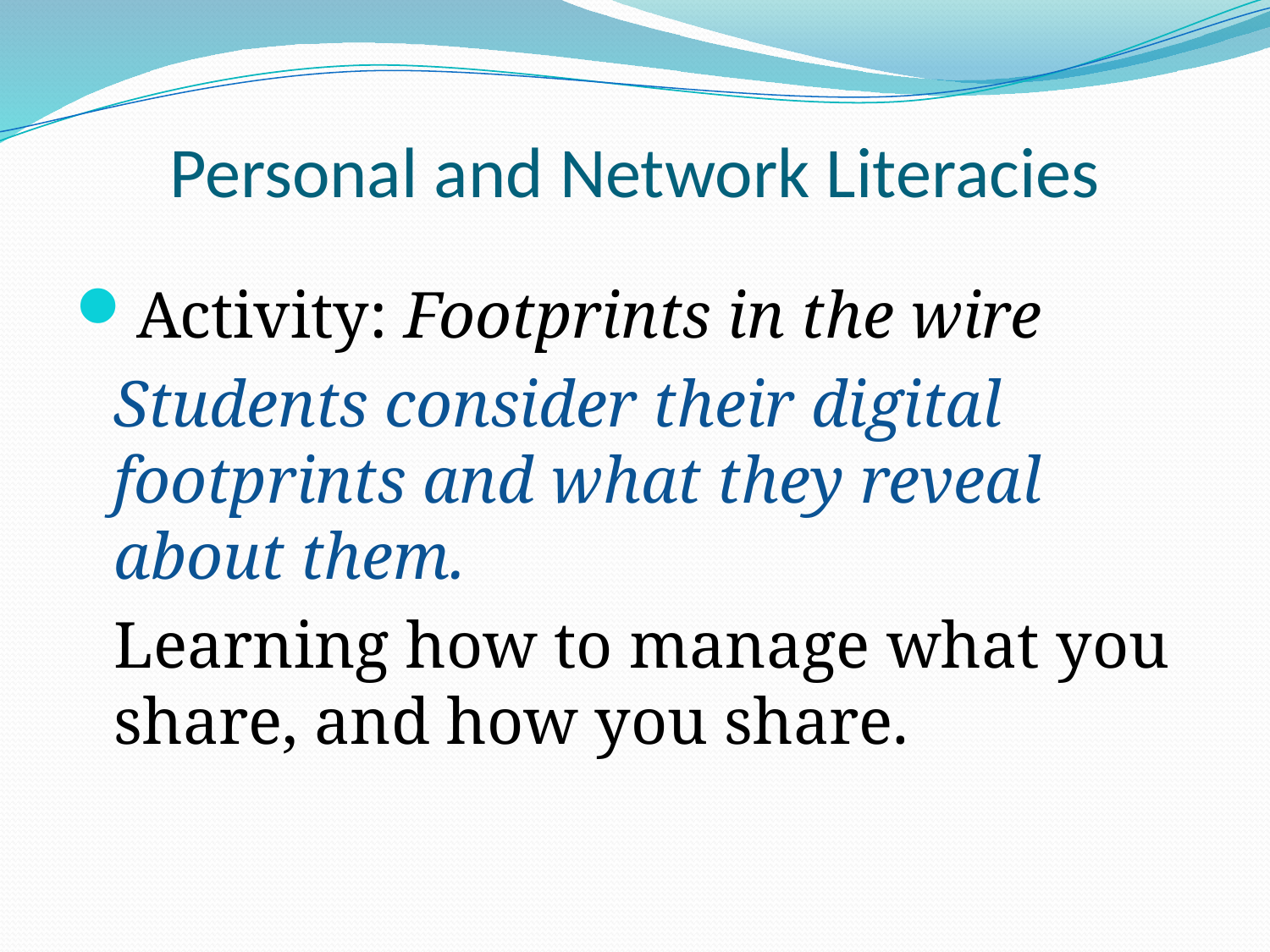

# Personal and Network Literacies
Activity: Footprints in the wire
	Students consider their digital footprints and what they reveal about them.
	Learning how to manage what you share, and how you share.